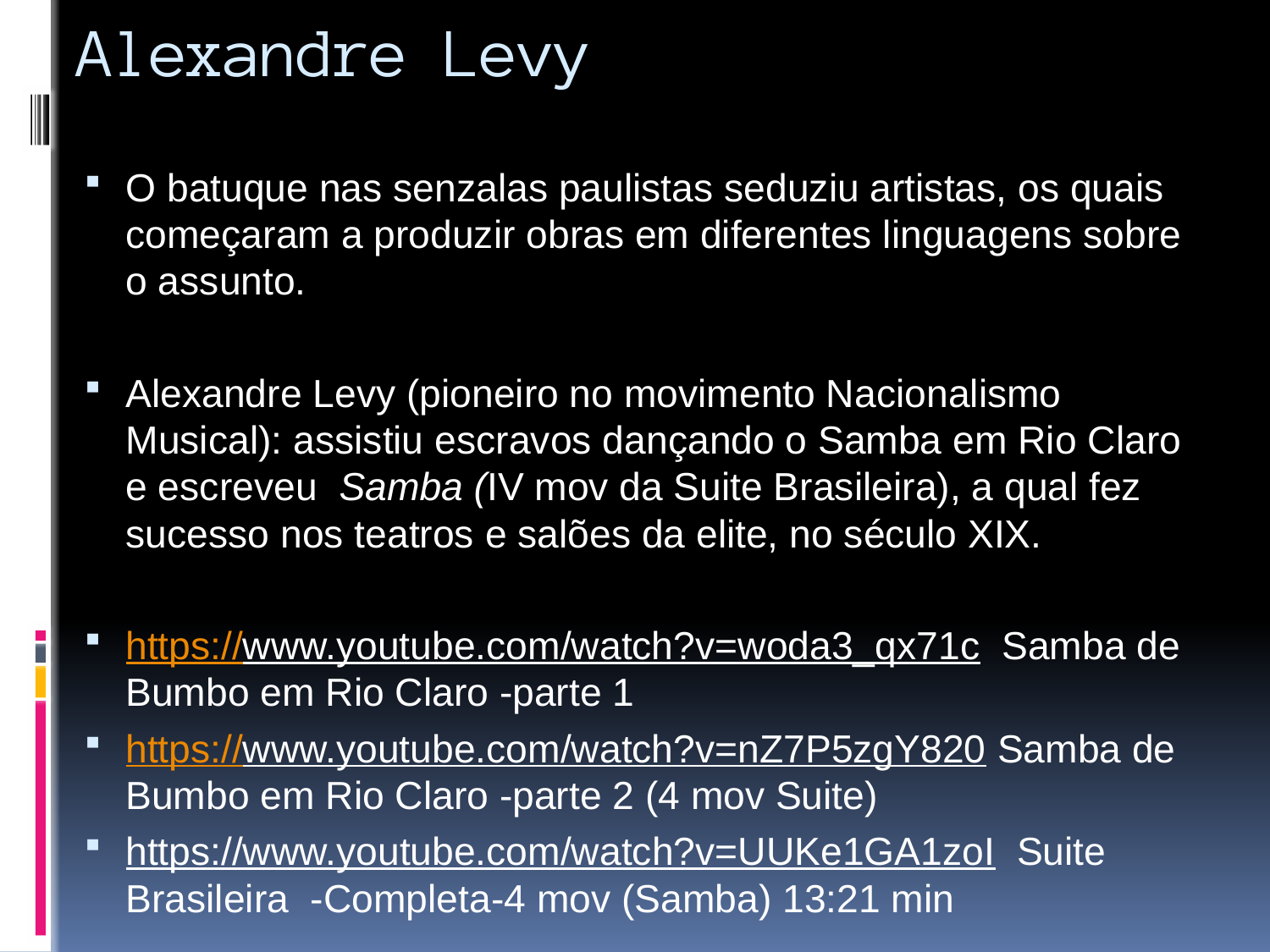

# Alexandre Levy
O batuque nas senzalas paulistas seduziu artistas, os quais começaram a produzir obras em diferentes linguagens sobre o assunto.

Alexandre Levy (pioneiro no movimento Nacionalismo Musical): assistiu escravos dançando o Samba em Rio Claro e escreveu  Samba (IV mov da Suite Brasileira), a qual fez sucesso nos teatros e salões da elite, no século XIX.

https://www.youtube.com/watch?v=woda3_qx71c  Samba de Bumbo em Rio Claro -parte 1
https://www.youtube.com/watch?v=nZ7P5zgY820 Samba de Bumbo em Rio Claro -parte 2 (4 mov Suite)
https://www.youtube.com/watch?v=UUKe1GA1zoI  Suite Brasileira  -Completa-4 mov (Samba) 13:21 min